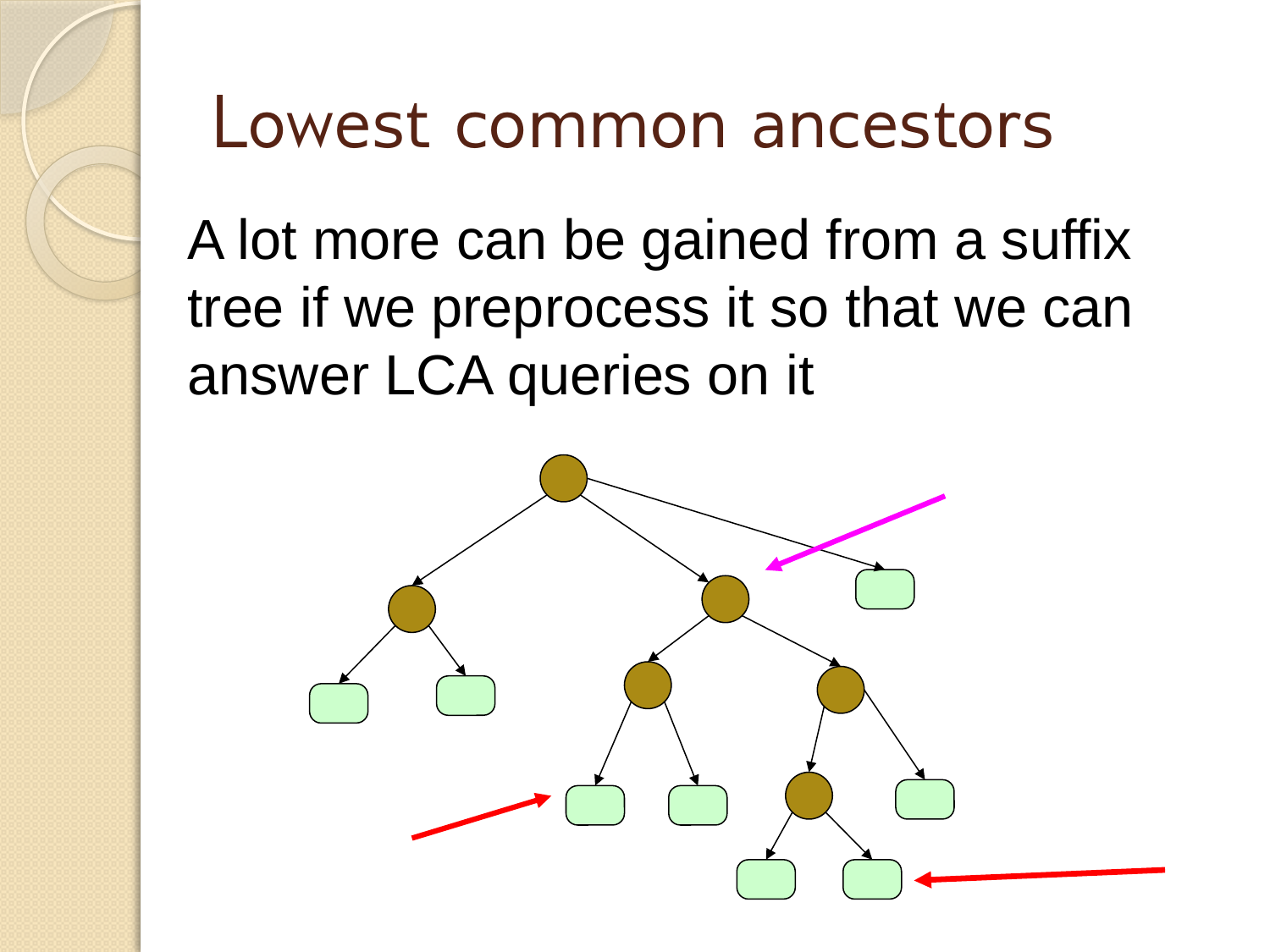

# Lowest common ancestors
A lot more can be gained from a suffix tree if we preprocess it so that we can answer LCA queries on it